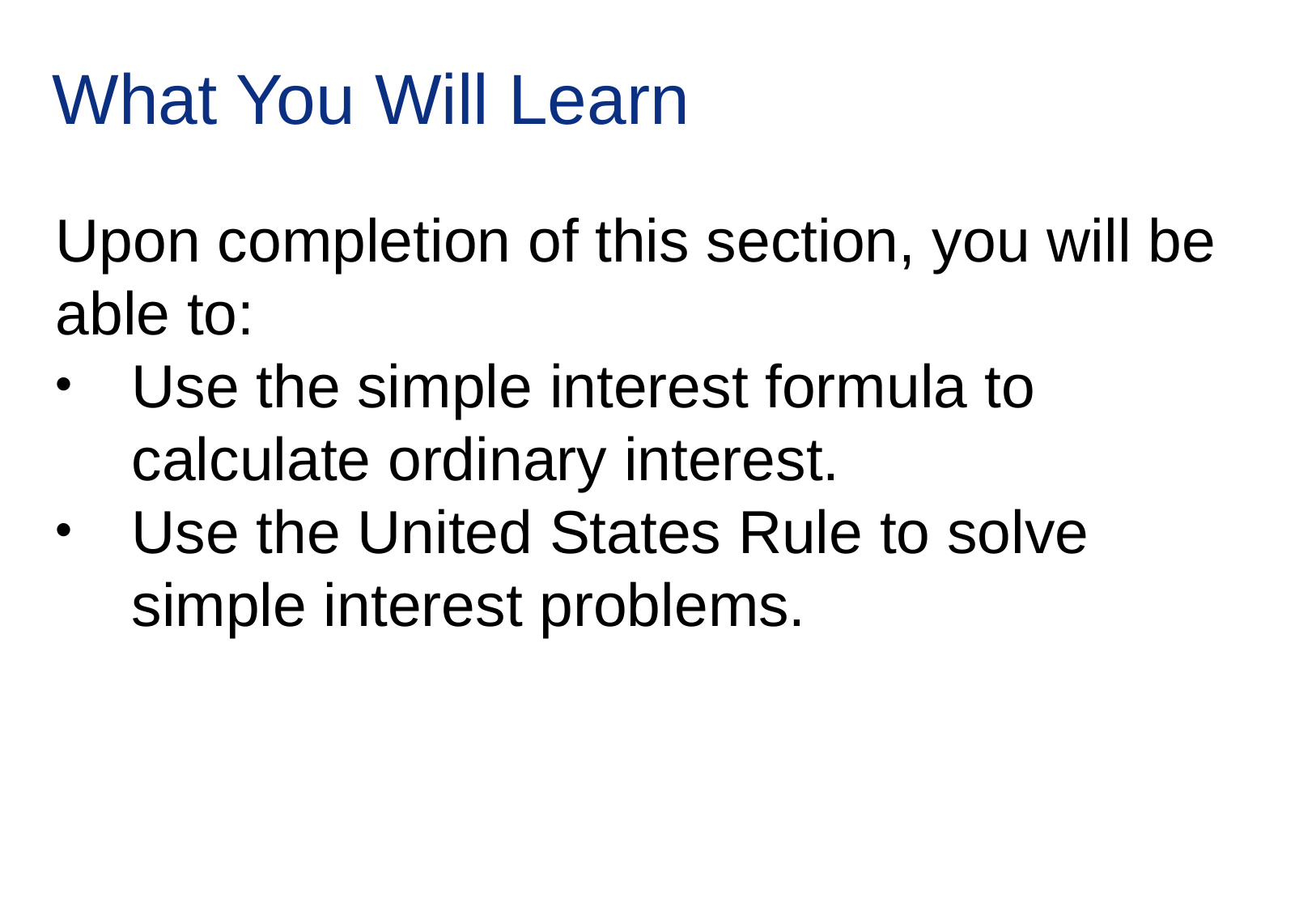

# What You Will Learn
Upon completion of this section, you will be able to:
Use the simple interest formula to calculate ordinary interest.
Use the United States Rule to solve simple interest problems.